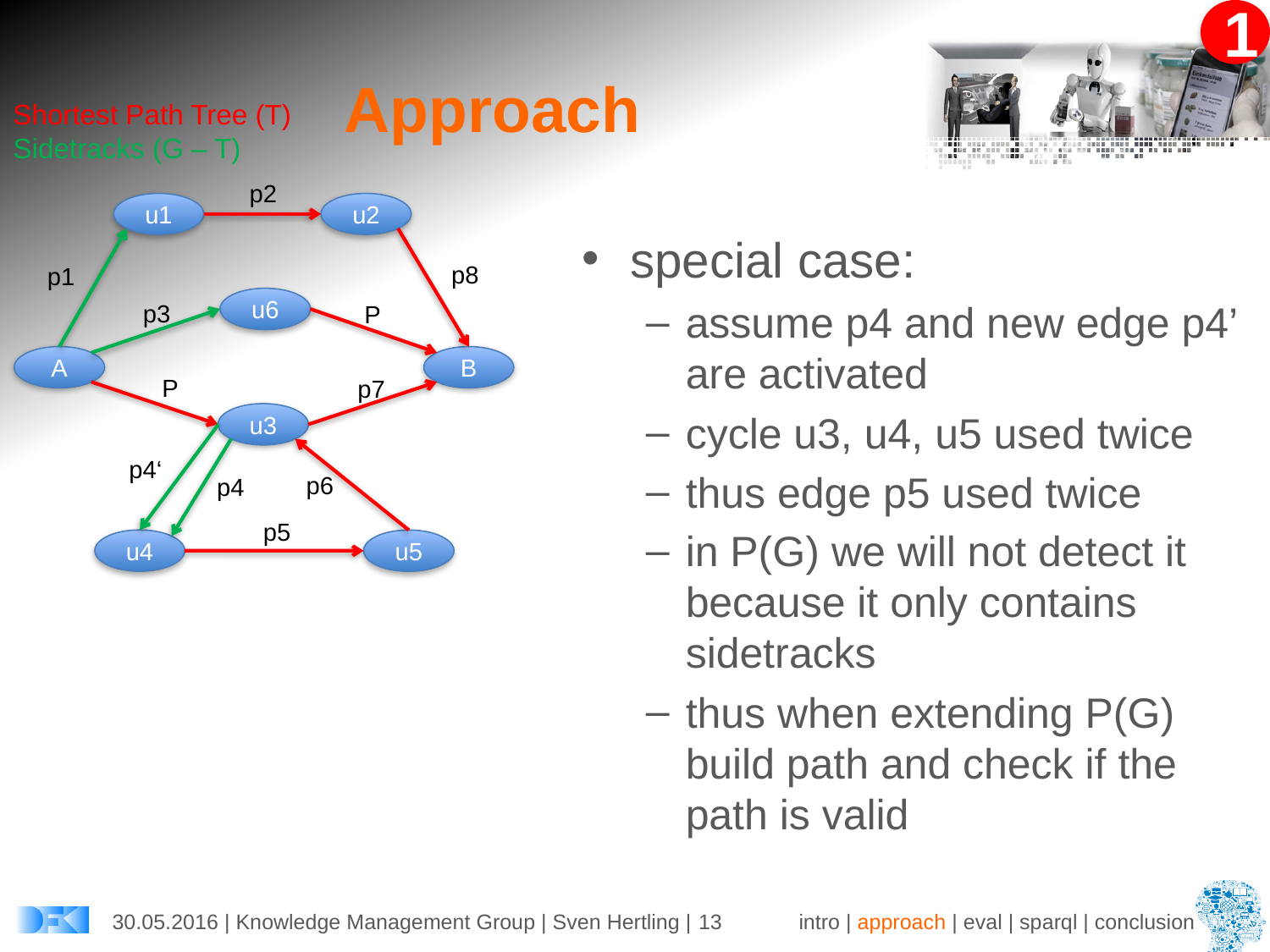

# Approach
Shortest Path Tree (T)
Sidetracks (G – T)
p2
u1
u2
special case:
assume p4 and new edge p4’ are activated
cycle u3, u4, u5 used twice
thus edge p5 used twice
in P(G) we will not detect it because it only contains sidetracks
thus when extending P(G) build path and check if the path is valid
p8
p1
u6
p3
P
A
B
P
p7
u3
p4‘
p6
p4
p5
u4
u5
30.05.2016 | Knowledge Management Group | Sven Hertling | 13
intro | approach | eval | sparql | conclusion